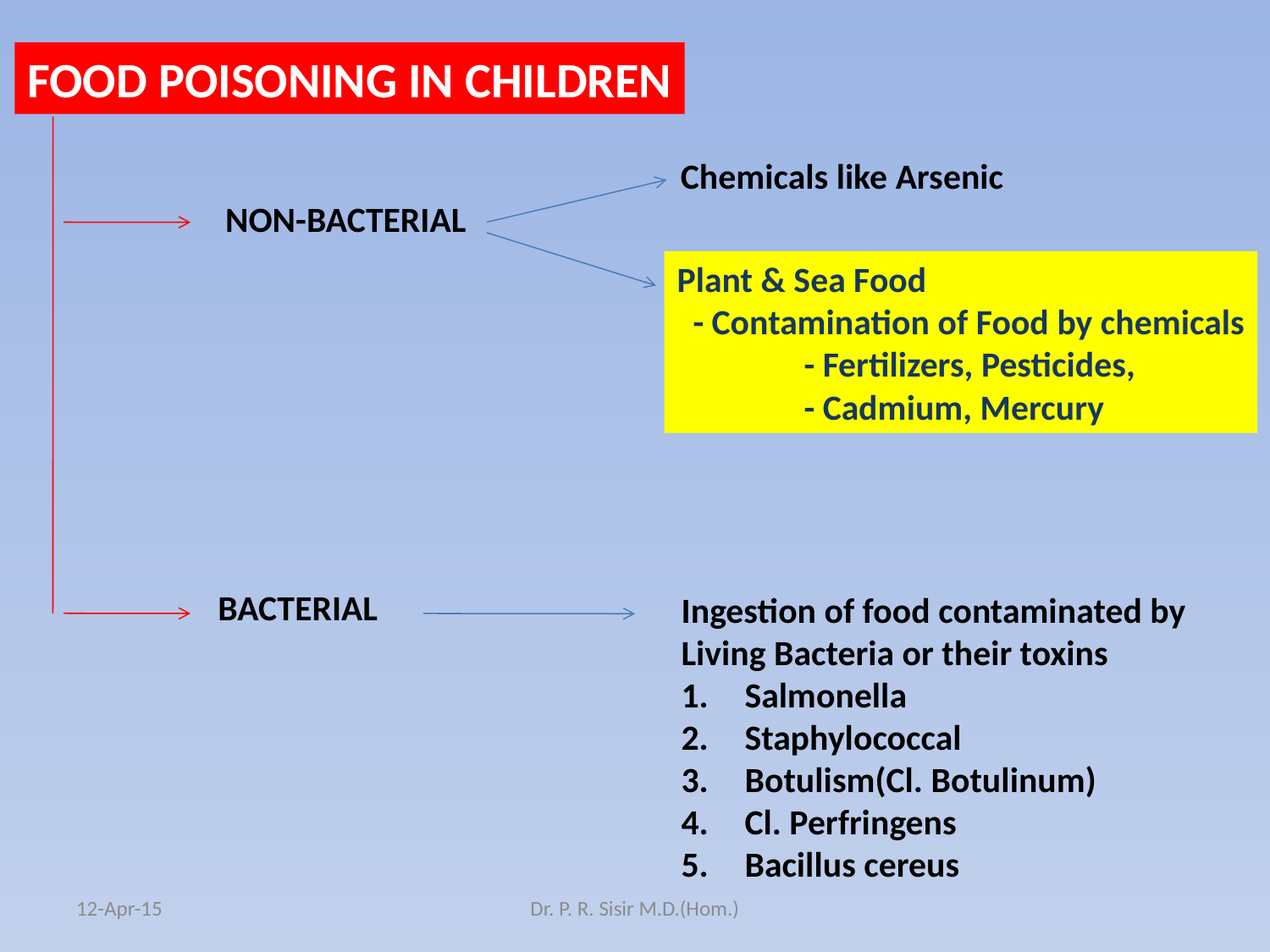

FOOD POISONING IN CHILDREN
Chemicals like Arsenic
NON-BACTERIAL
Plant & Sea Food
  - Contamination of Food by chemicals
	- Fertilizers, Pesticides,
	- Cadmium, Mercury
BACTERIAL
Ingestion of food contaminated by
Living Bacteria or their toxins
Salmonella
Staphylococcal
Botulism(Cl. Botulinum)
Cl. Perfringens
Bacillus cereus

12-Apr-15
Dr. P. R. Sisir M.D.(Hom.)